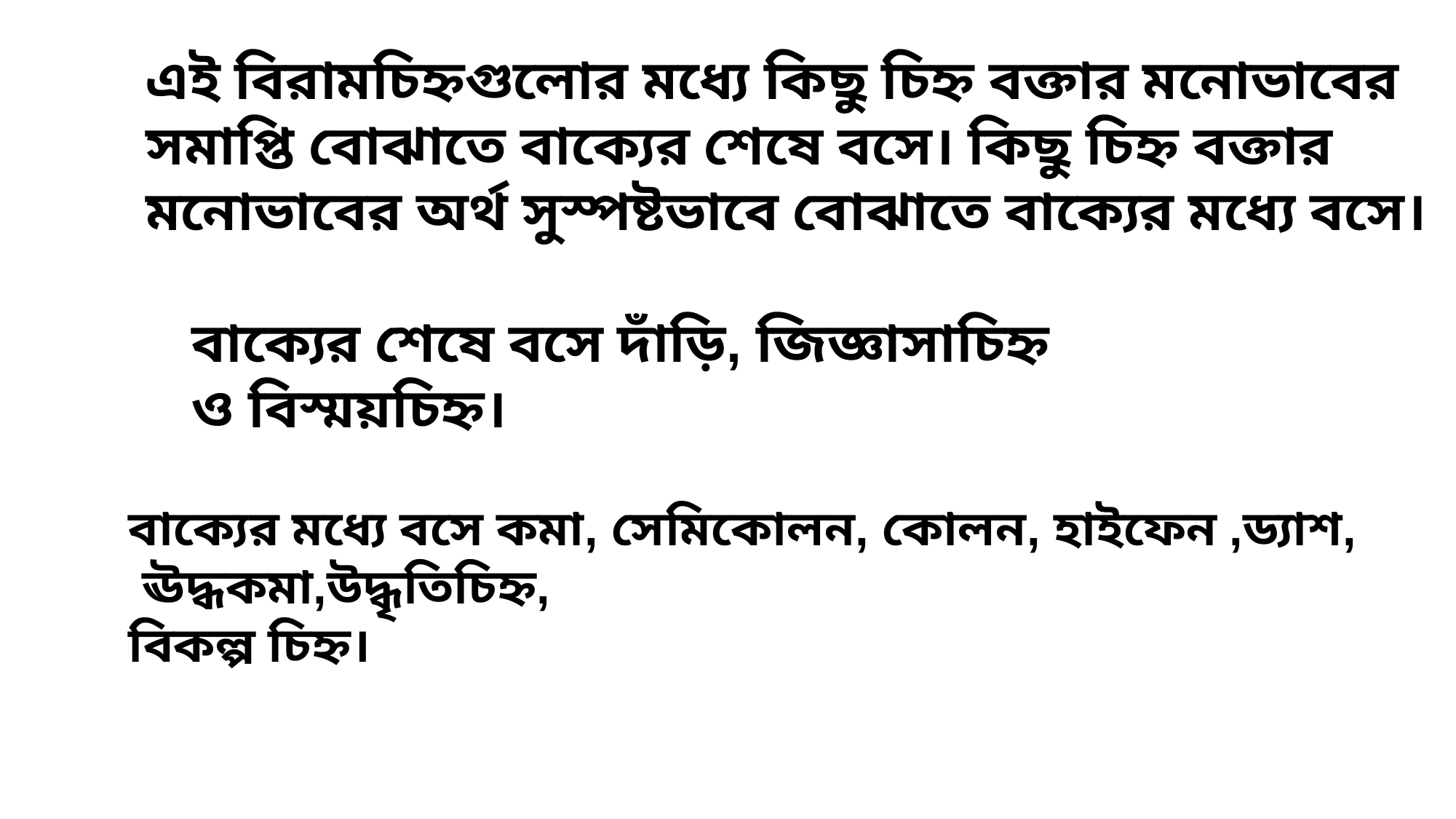

এই বিরামচিহ্নগুলোর মধ্যে কিছু চিহ্ন বক্তার মনোভাবের সমাপ্তি বোঝাতে বাক্যের শেষে বসে। কিছু চিহ্ন বক্তার মনোভাবের অর্থ সুস্পষ্টভাবে বোঝাতে বাক্যের মধ্যে বসে।
বাক্যের শেষে বসে দাঁড়ি, জিজ্ঞাসাচিহ্ন ও বিস্ময়চিহ্ন।
বাক্যের মধ্যে বসে কমা, সেমিকোলন, কোলন, হাইফেন ,ড্যাশ,  ঊদ্ধকমা,উদ্ধৃতিচিহ্ন,
বিকল্প চিহ্ন।